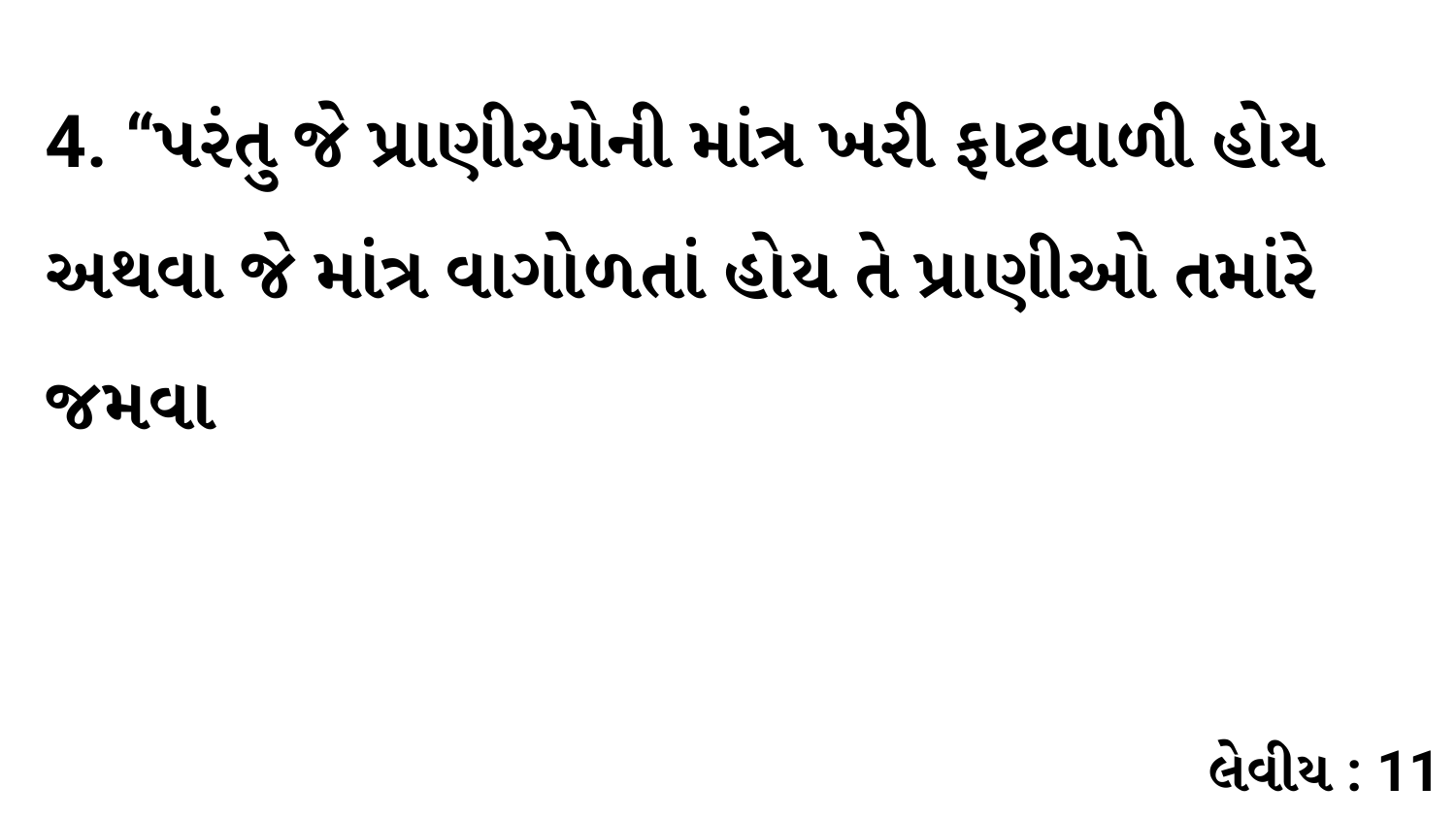

4. “પરંતુ જે પ્રાણીઓની માંત્ર ખરી ફાટવાળી હોય અથવા જે માંત્ર વાગોળતાં હોય તે પ્રાણીઓ તમાંરે જમવા
લેવીય : 11